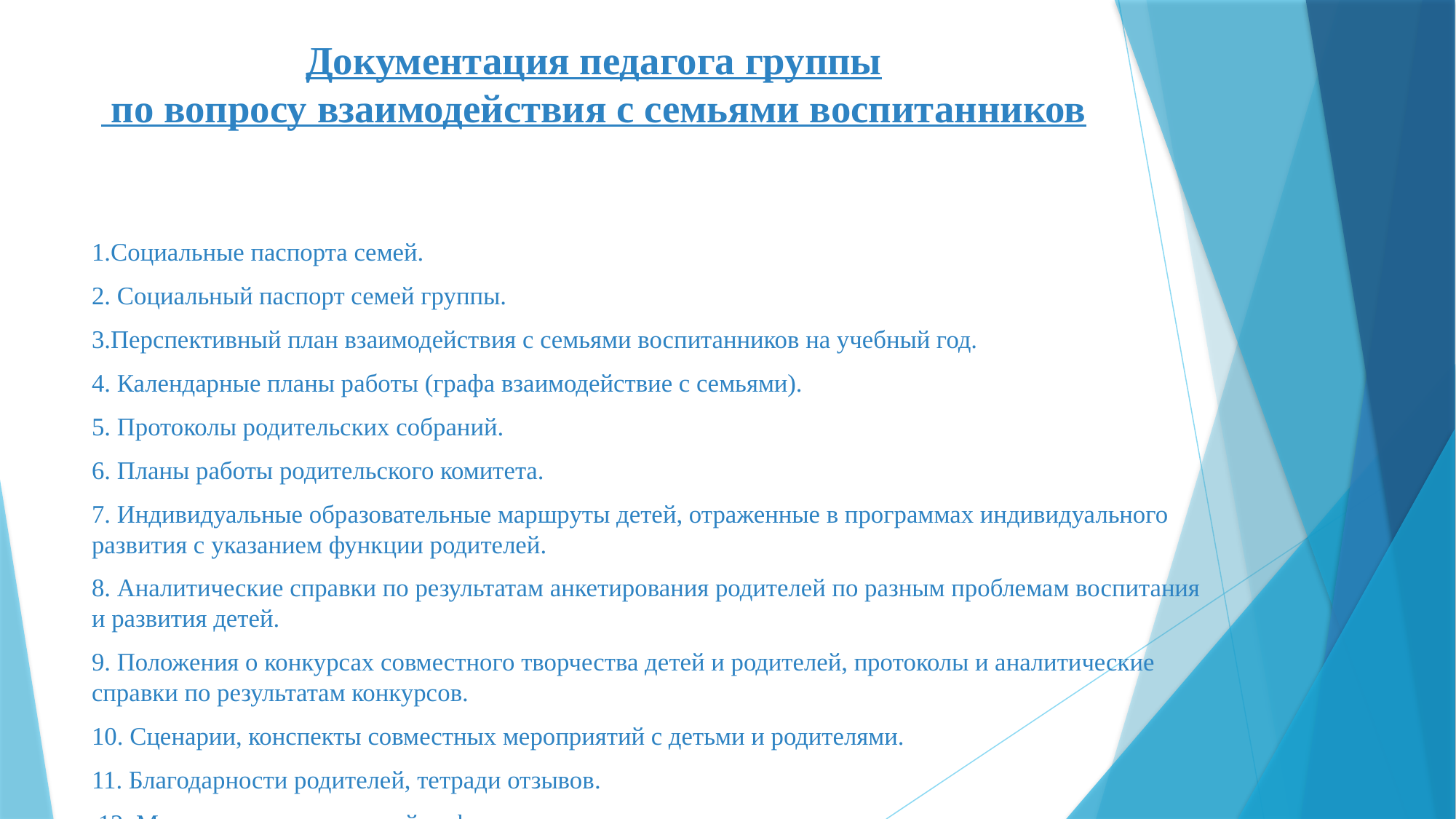

# Документация педагога группы по вопросу взаимодействия с семьями воспитанников
1.Социальные паспорта семей.
2. Социальный паспорт семей группы.
3.Перспективный план взаимодействия с семьями воспитанников на учебный год.
4. Календарные планы работы (графа взаимодействие с семьями).
5. Протоколы родительских собраний.
6. Планы работы родительского комитета.
7. Индивидуальные образовательные маршруты детей, отраженные в программах индивидуального развития с указанием функции родителей.
8. Аналитические справки по результатам анкетирования родителей по разным проблемам воспитания и развития детей.
9. Положения о конкурсах совместного творчества детей и родителей, протоколы и аналитические справки по результатам конкурсов.
10. Сценарии, конспекты совместных мероприятий с детьми и родителями.
11. Благодарности родителей, тетради отзывов.
 12. Материалы для наглядной информации в родительском уголке.